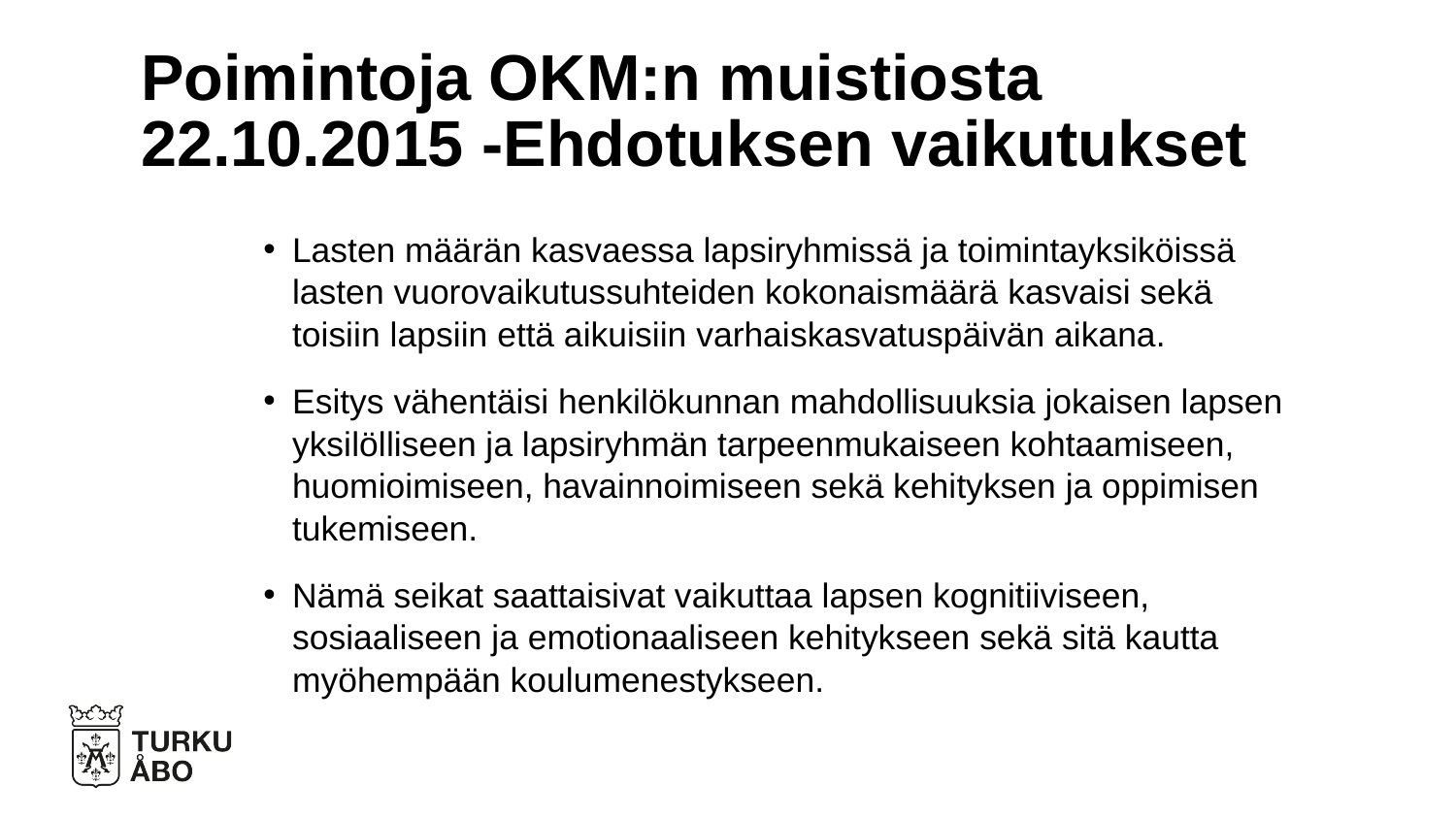

# Poimintoja OKM:n muistiosta 22.10.2015 -Ehdotuksen vaikutukset
Lasten määrän kasvaessa lapsiryhmissä ja toimintayksiköissä lasten vuorovaikutussuhteiden kokonaismäärä kasvaisi sekä toisiin lapsiin että aikuisiin varhaiskasvatuspäivän aikana.
Esitys vähentäisi henkilökunnan mahdollisuuksia jokaisen lapsen yksilölliseen ja lapsiryhmän tarpeenmukaiseen kohtaamiseen, huomioimiseen, havainnoimiseen sekä kehityksen ja oppimisen tukemiseen.
Nämä seikat saattaisivat vaikuttaa lapsen kognitiiviseen, sosiaaliseen ja emotionaaliseen kehitykseen sekä sitä kautta myöhempään koulumenestykseen.